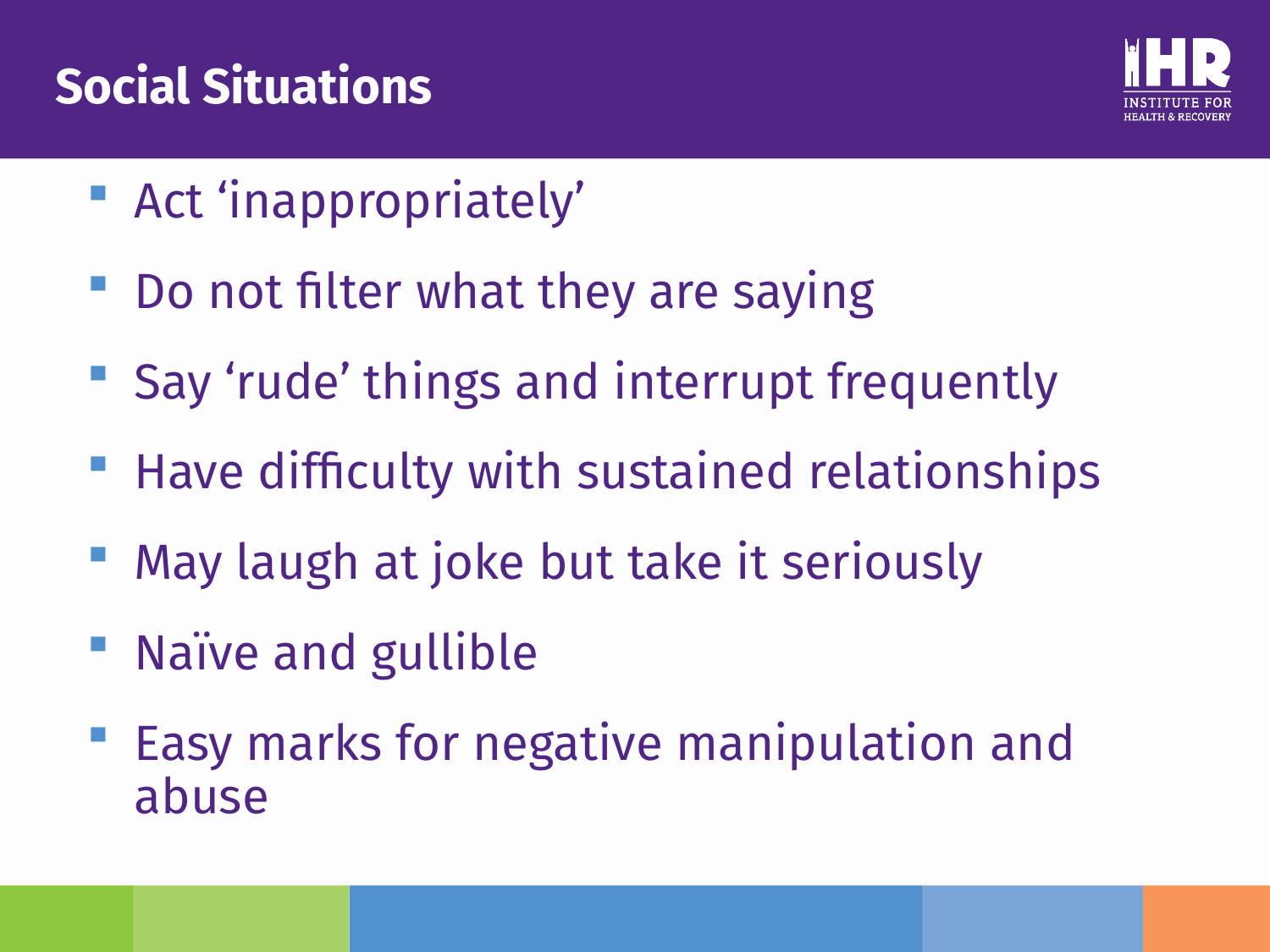

# Social Situations
Act ‘inappropriately’
Do not filter what they are saying
Say ‘rude’ things and interrupt frequently
Have difficulty with sustained relationships
May laugh at joke but take it seriously
Naïve and gullible
Easy marks for negative manipulation and abuse